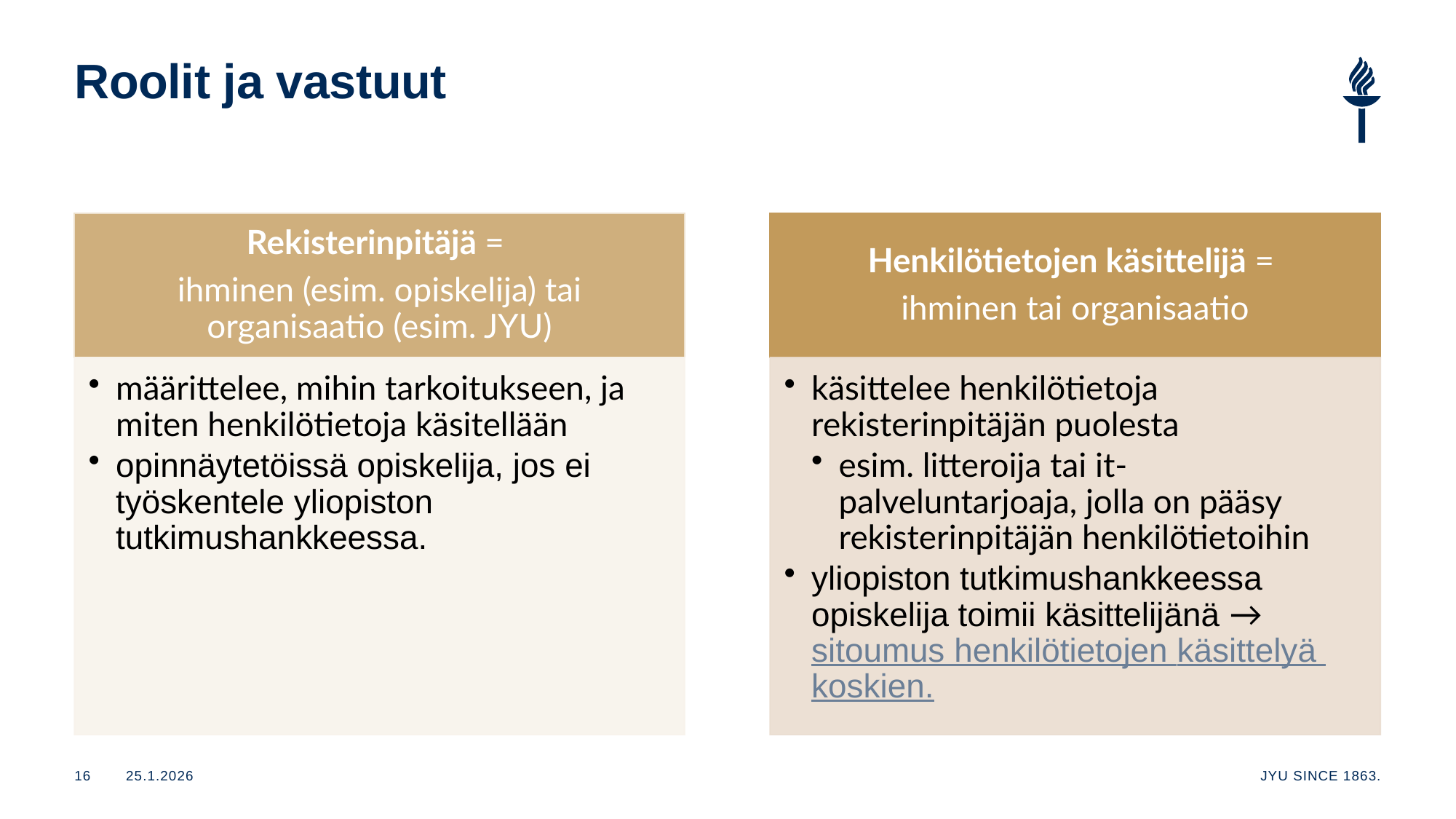

# Roolit ja vastuut
Rekisterinpitäjä =
ihminen (esim. opiskelija) tai organisaatio (esim. JYU)
määrittelee, mihin tarkoitukseen, ja miten henkilötietoja käsitellään
opinnäytetöissä opiskelija, jos ei työskentele yliopiston tutkimushankkeessa.
Henkilötietojen käsittelijä =
ihminen tai organisaatio
käsittelee henkilötietoja rekisterinpitäjän puolesta
esim. litteroija tai it-palveluntarjoaja, jolla on pääsy rekisterinpitäjän henkilötietoihin
yliopiston tutkimushankkeessa opiskelija toimii käsittelijänä → sitoumus henkilötietojen käsittelyä koskien.
25.1.2026
JYU Since 1863.
16